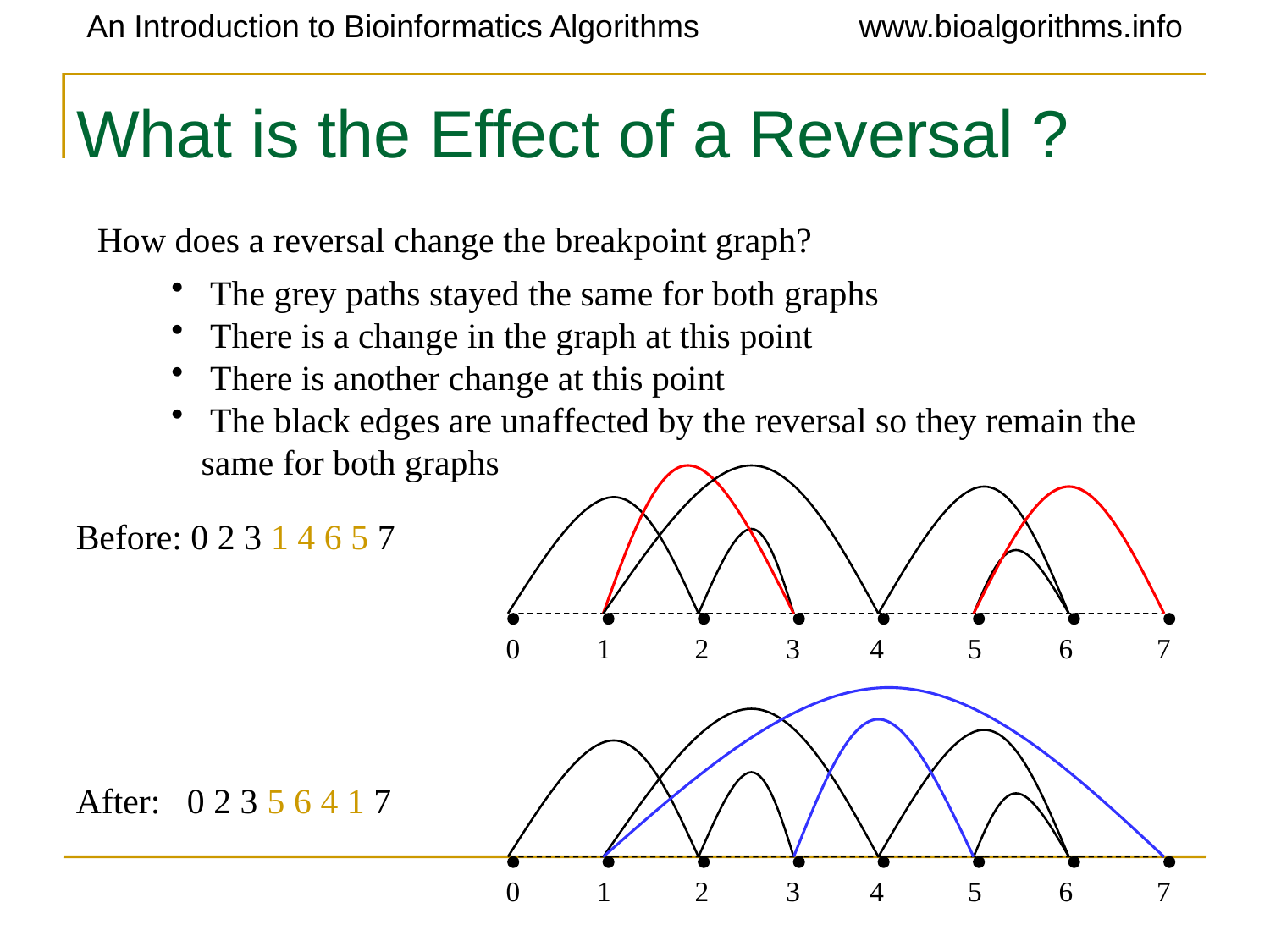

# What is the Effect of a Reversal ?
How does a reversal change the breakpoint graph?
 The grey paths stayed the same for both graphs
 There is a change in the graph at this point
 There is another change at this point
 The black edges are unaffected by the reversal so they remain the same for both graphs

Before: 0 2 3 1 4 6 5 7

    0           1            2           3          4            5           6            7

After:   0 2 3 5 6 4 1 7

    0           1            2           3          4            5           6            7